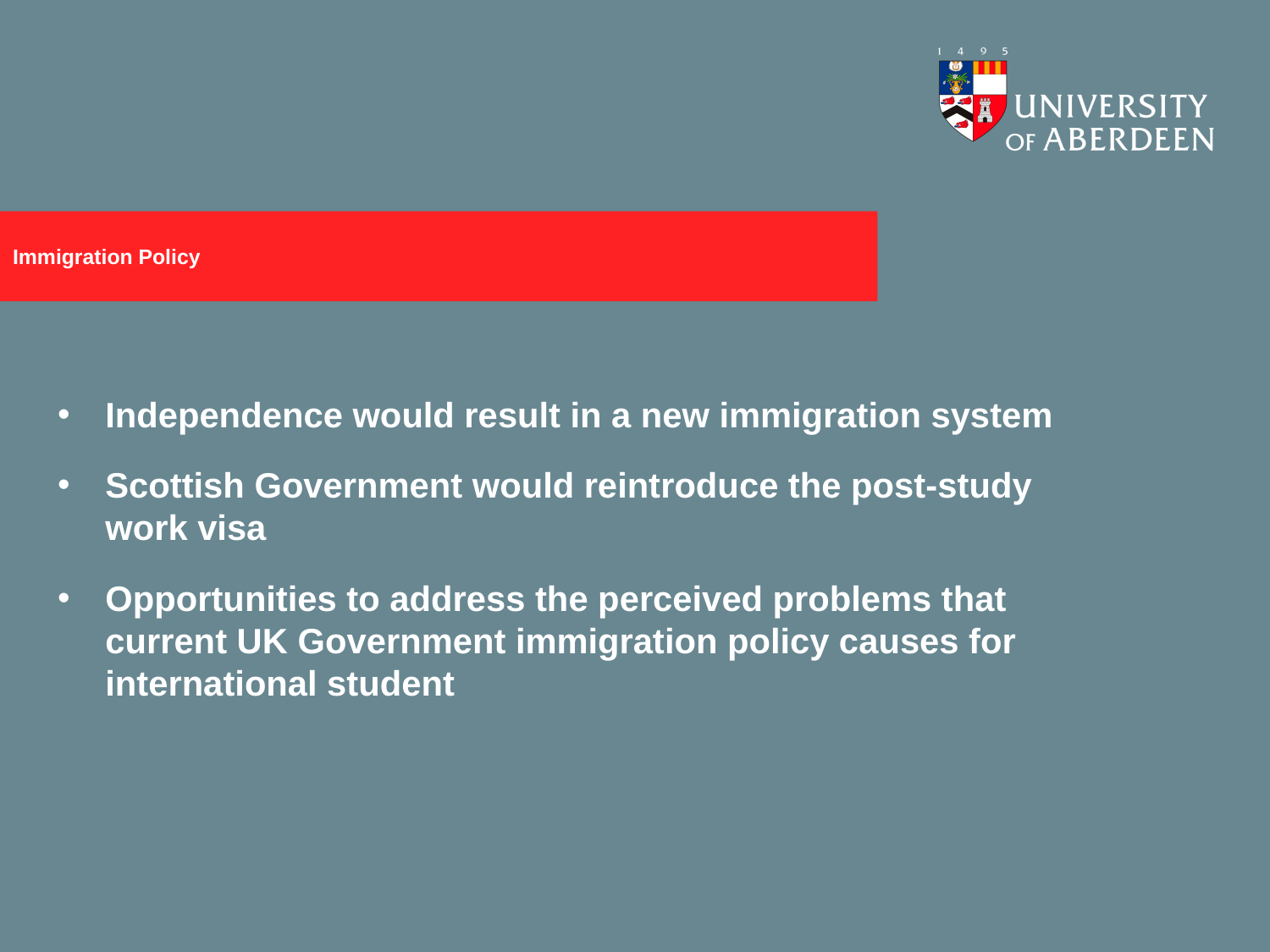

# Immigration Policy
Independence would result in a new immigration system
Scottish Government would reintroduce the post-study work visa
Opportunities to address the perceived problems that current UK Government immigration policy causes for international student